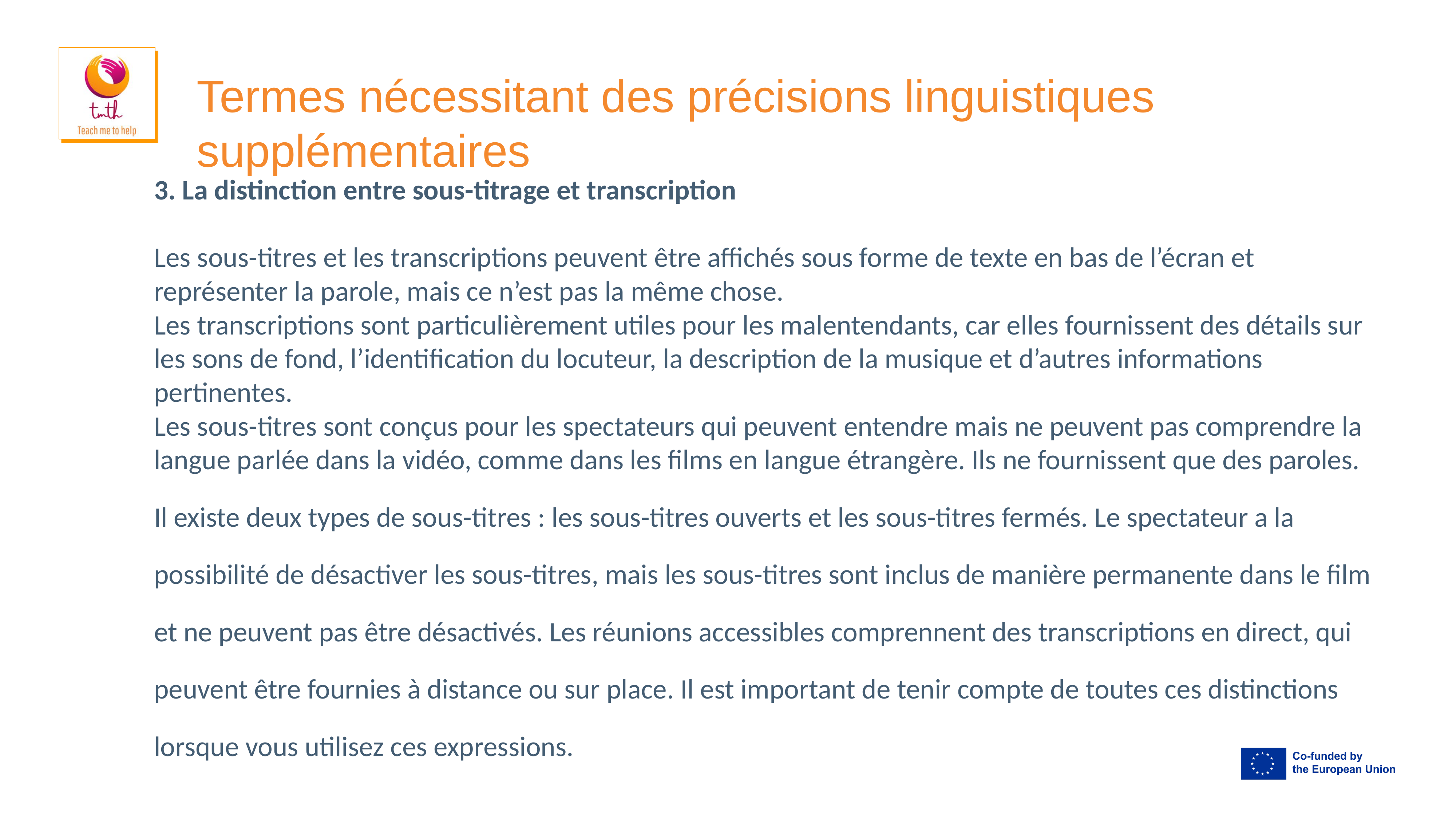

# Termes nécessitant des précisions linguistiques supplémentaires
3. La distinction entre sous-titrage et transcription

Les sous-titres et les transcriptions peuvent être affichés sous forme de texte en bas de l’écran et représenter la parole, mais ce n’est pas la même chose.
Les transcriptions sont particulièrement utiles pour les malentendants, car elles fournissent des détails sur les sons de fond, l’identification du locuteur, la description de la musique et d’autres informations pertinentes.
Les sous-titres sont conçus pour les spectateurs qui peuvent entendre mais ne peuvent pas comprendre la langue parlée dans la vidéo, comme dans les films en langue étrangère. Ils ne fournissent que des paroles.
Il existe deux types de sous-titres : les sous-titres ouverts et les sous-titres fermés. Le spectateur a la possibilité de désactiver les sous-titres, mais les sous-titres sont inclus de manière permanente dans le film et ne peuvent pas être désactivés. Les réunions accessibles comprennent des transcriptions en direct, qui peuvent être fournies à distance ou sur place. Il est important de tenir compte de toutes ces distinctions lorsque vous utilisez ces expressions.